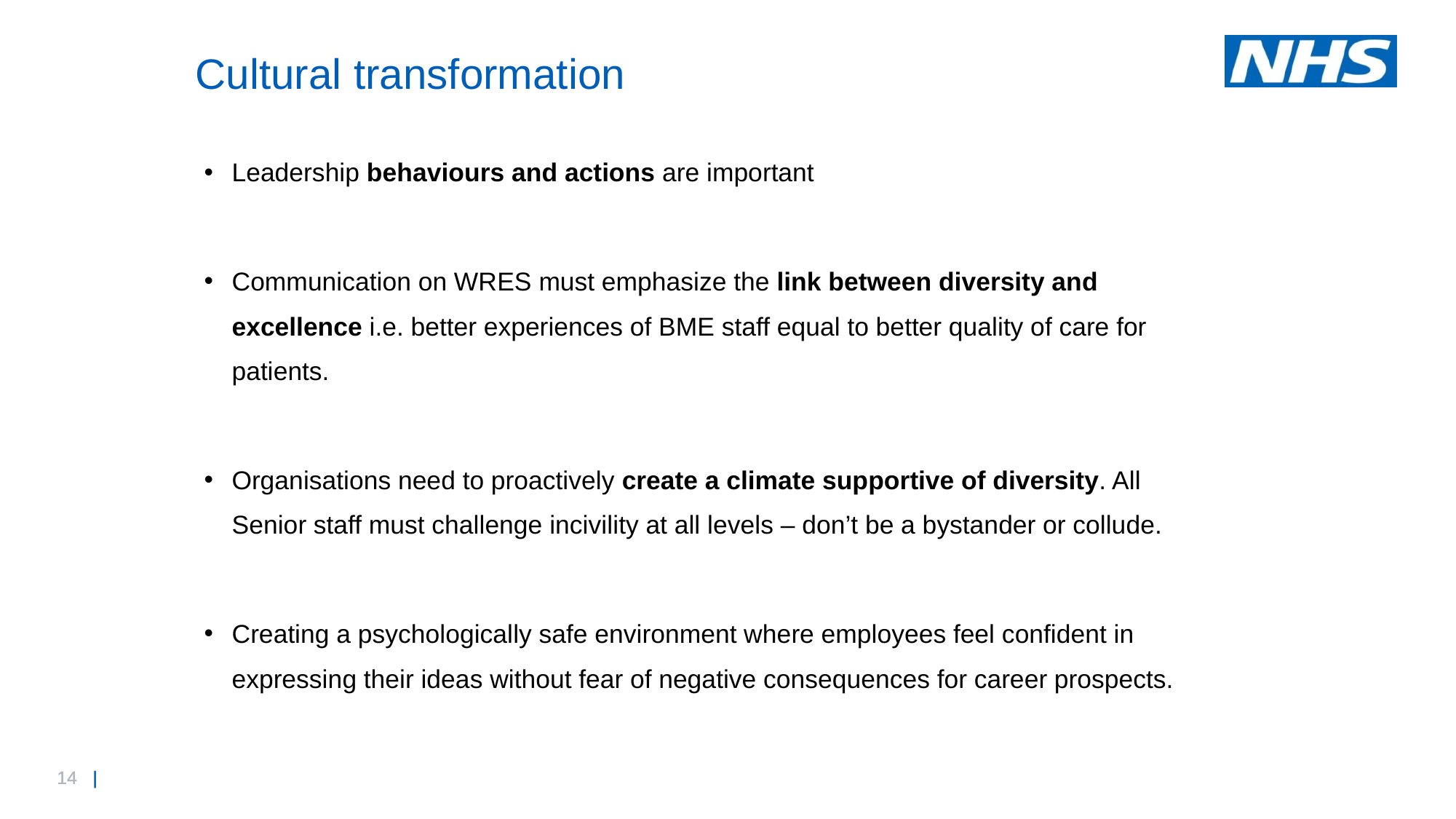

.
# Cultural transformation
Leadership behaviours and actions are important

Communication on WRES must emphasize the link between diversity and excellence i.e. better experiences of BME staff equal to better quality of care for patients.

Organisations need to proactively create a climate supportive of diversity. All Senior staff must challenge incivility at all levels – don’t be a bystander or collude.

Creating a psychologically safe environment where employees feel confident in expressing their ideas without fear of negative consequences for career prospects.